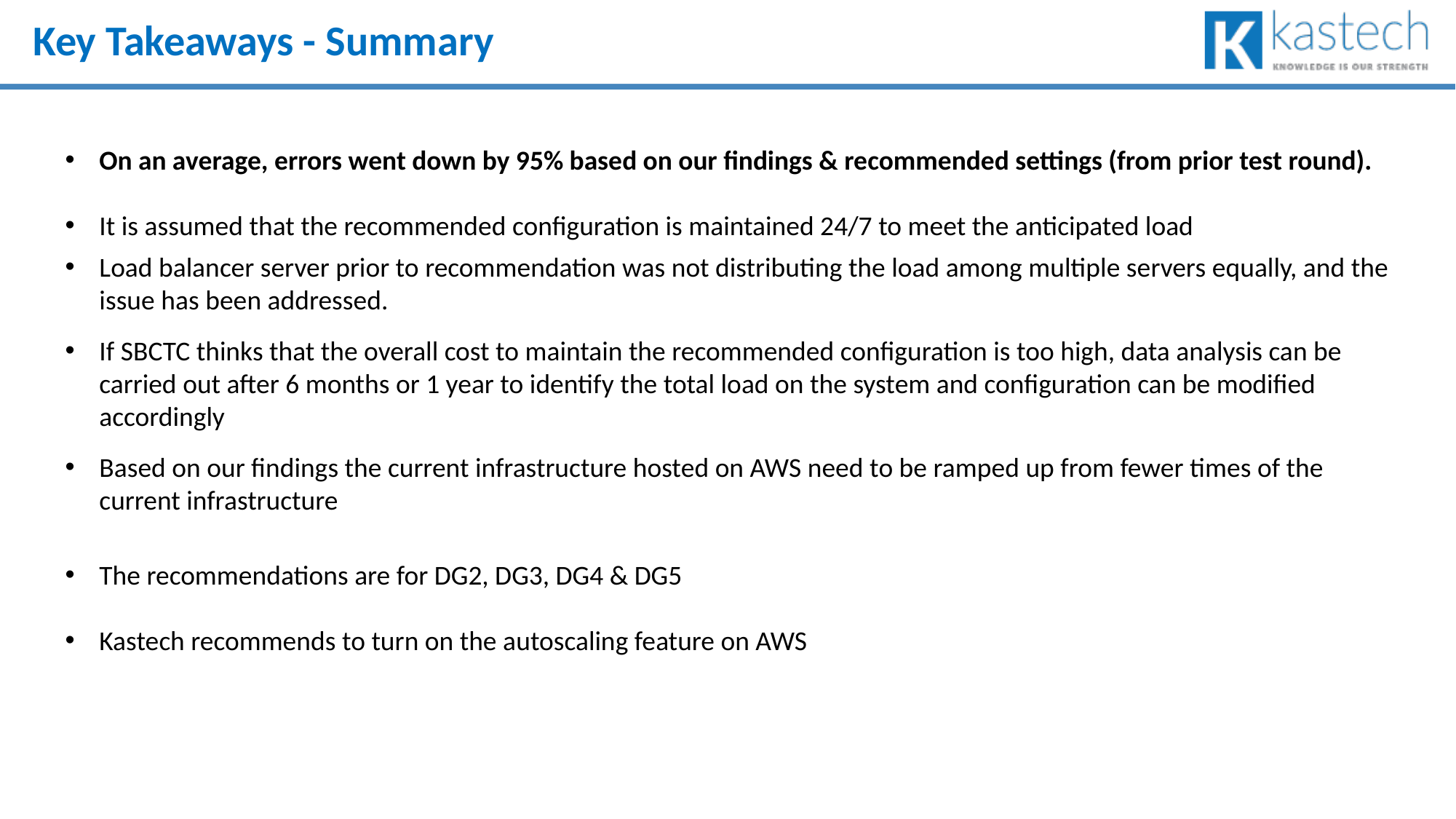

# Key Takeaways - Summary
On an average, errors went down by 95% based on our findings & recommended settings (from prior test round).
It is assumed that the recommended configuration is maintained 24/7 to meet the anticipated load
Load balancer server prior to recommendation was not distributing the load among multiple servers equally, and the issue has been addressed.
If SBCTC thinks that the overall cost to maintain the recommended configuration is too high, data analysis can be carried out after 6 months or 1 year to identify the total load on the system and configuration can be modified accordingly
Based on our findings the current infrastructure hosted on AWS need to be ramped up from fewer times of the current infrastructure
The recommendations are for DG2, DG3, DG4 & DG5
Kastech recommends to turn on the autoscaling feature on AWS